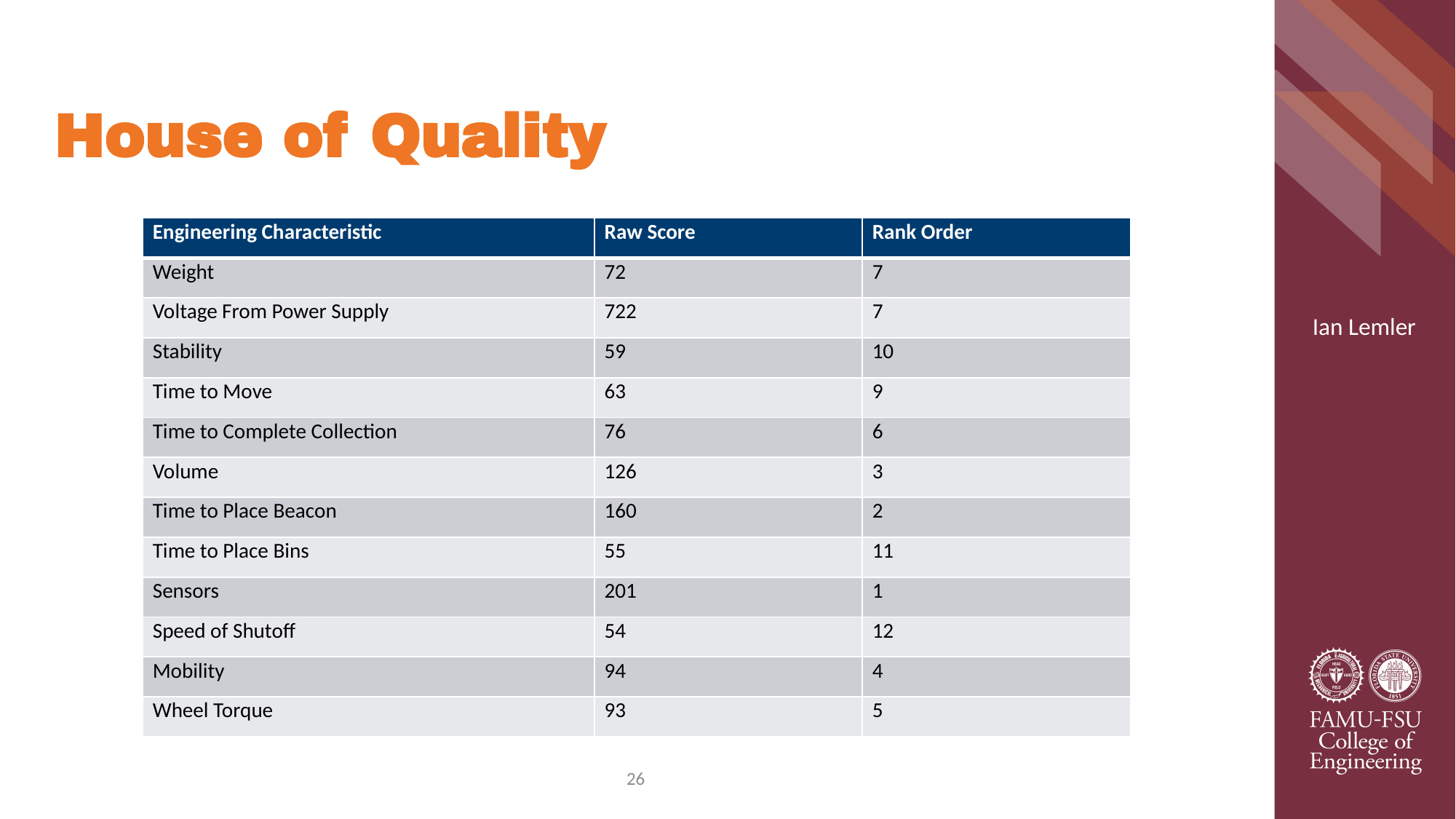

Ian Lemler
# House of Quality
| Engineering Characteristic | Raw Score | Rank Order |
| --- | --- | --- |
| Weight | 72 | 7 |
| Voltage From Power Supply | 722 | 7 |
| Stability | 59 | 10 |
| Time to Move | 63 | 9 |
| Time to Complete Collection | 76 | 6 |
| Volume | 126 | 3 |
| Time to Place Beacon | 160 | 2 |
| Time to Place Bins | 55 | 11 |
| Sensors | 201 | 1 |
| Speed of Shutoff | 54 | 12 |
| Mobility | 94 | 4 |
| Wheel Torque | 93 | 5 |

26